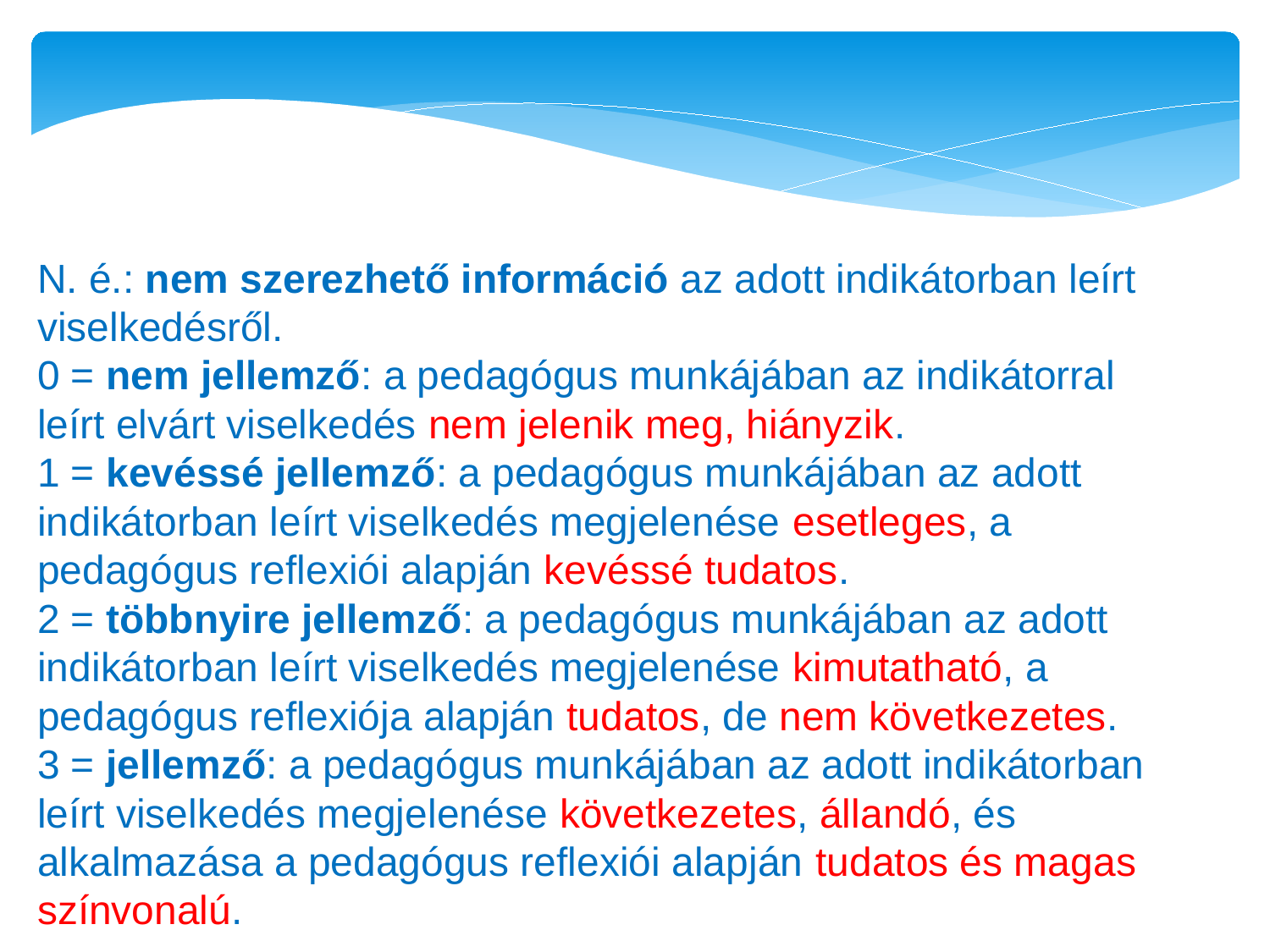

N. é.: nem szerezhető információ az adott indikátorban leírt viselkedésről.
0 = nem jellemző: a pedagógus munkájában az indikátorral leírt elvárt viselkedés nem jelenik meg, hiányzik.
1 = kevéssé jellemző: a pedagógus munkájában az adott indikátorban leírt viselkedés megjelenése esetleges, a pedagógus reflexiói alapján kevéssé tudatos.
2 = többnyire jellemző: a pedagógus munkájában az adott indikátorban leírt viselkedés megjelenése kimutatható, a pedagógus reflexiója alapján tudatos, de nem következetes.
3 = jellemző: a pedagógus munkájában az adott indikátorban leírt viselkedés megjelenése következetes, állandó, és alkalmazása a pedagógus reflexiói alapján tudatos és magas színvonalú.